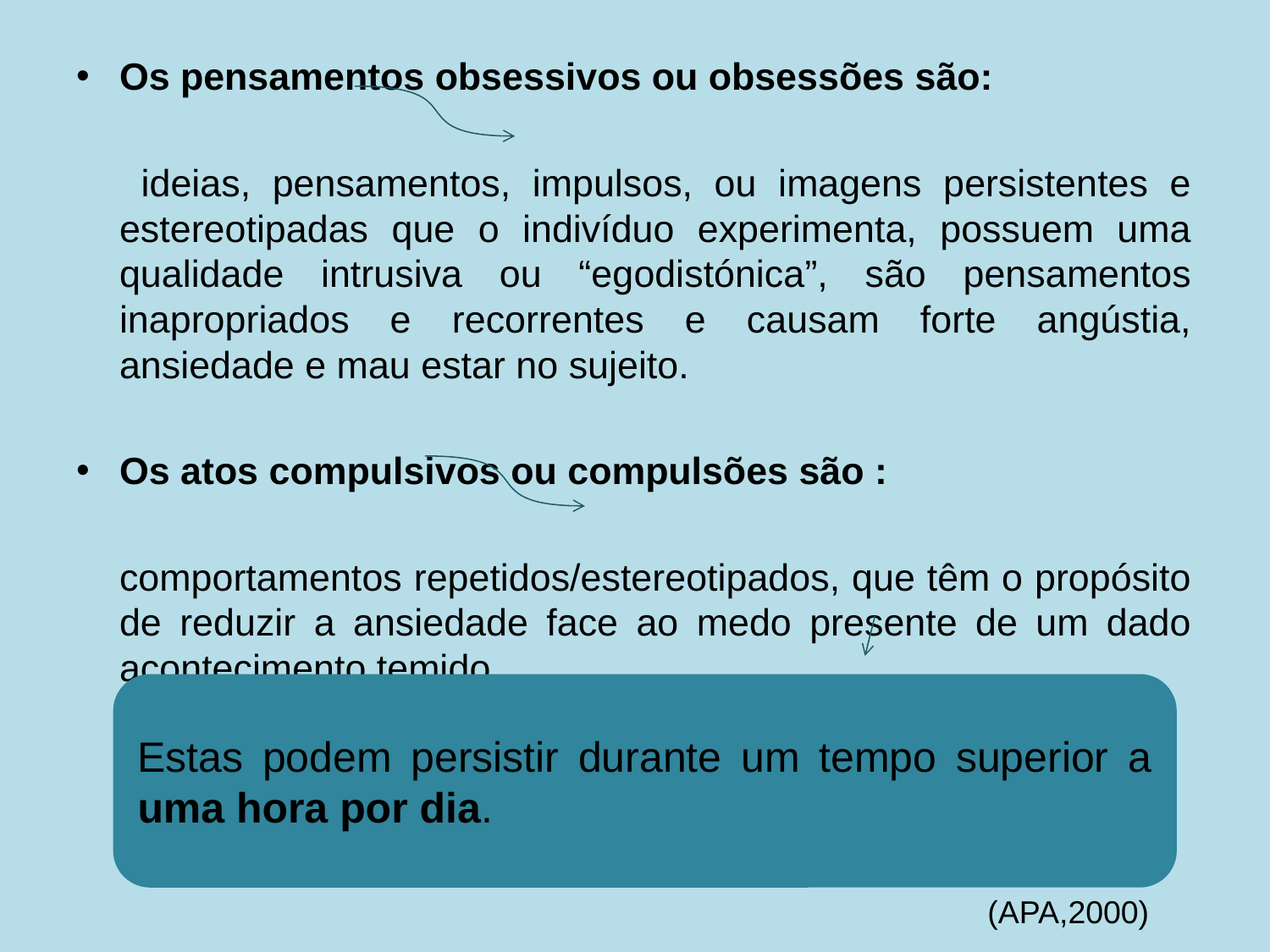

Os pensamentos obsessivos ou obsessões são:

	 ideias, pensamentos, impulsos, ou imagens persistentes e estereotipadas que o indivíduo experimenta, possuem uma qualidade intrusiva ou “egodistónica”, são pensamentos inapropriados e recorrentes e causam forte angústia, ansiedade e mau estar no sujeito.

Os atos compulsivos ou compulsões são :

	comportamentos repetidos/estereotipados, que têm o propósito de reduzir a ansiedade face ao medo presente de um dado acontecimento temido.

Estas podem persistir durante um tempo superior a uma hora por dia.
(APA,2000)